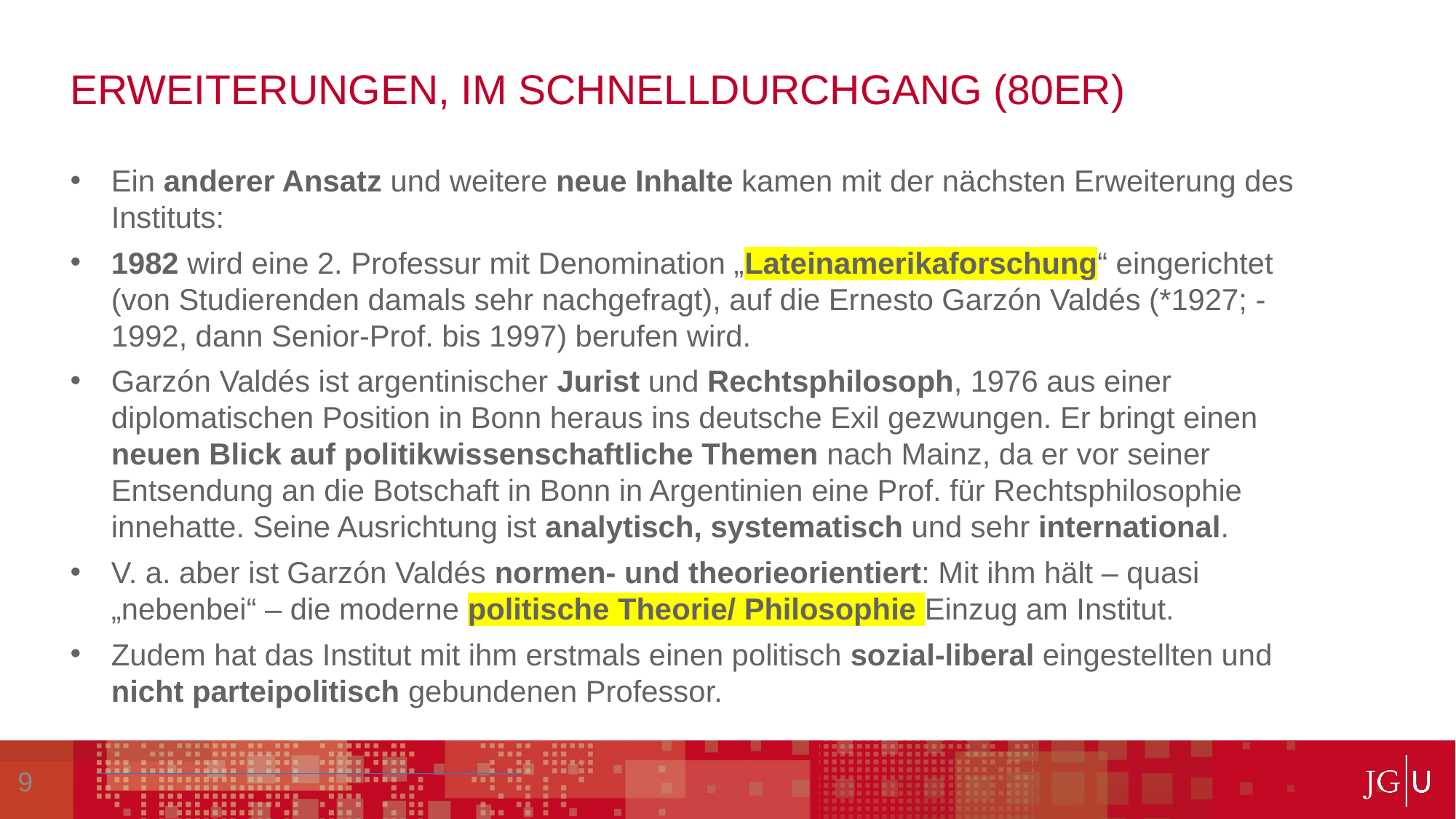

Dies ist eine Überschrift
Dies ist eine Überschrift
# Erweiterungen, im Schnelldurchgang (80er)
Ein anderer Ansatz und weitere neue Inhalte kamen mit der nächsten Erweiterung des Instituts:
1982 wird eine 2. Professur mit Denomination „Lateinamerikaforschung“ eingerichtet (von Studierenden damals sehr nachgefragt), auf die Ernesto Garzón Valdés (*1927; -1992, dann Senior-Prof. bis 1997) berufen wird.
Garzón Valdés ist argentinischer Jurist und Rechtsphilosoph, 1976 aus einer diplomatischen Position in Bonn heraus ins deutsche Exil gezwungen. Er bringt einen neuen Blick auf politikwissenschaftliche Themen nach Mainz, da er vor seiner Entsendung an die Botschaft in Bonn in Argentinien eine Prof. für Rechtsphilosophie innehatte. Seine Ausrichtung ist analytisch, systematisch und sehr international.
V. a. aber ist Garzón Valdés normen- und theorieorientiert: Mit ihm hält – quasi „nebenbei“ – die moderne politische Theorie/ Philosophie Einzug am Institut.
Zudem hat das Institut mit ihm erstmals einen politisch sozial-liberal eingestellten und nicht parteipolitisch gebundenen Professor.
9